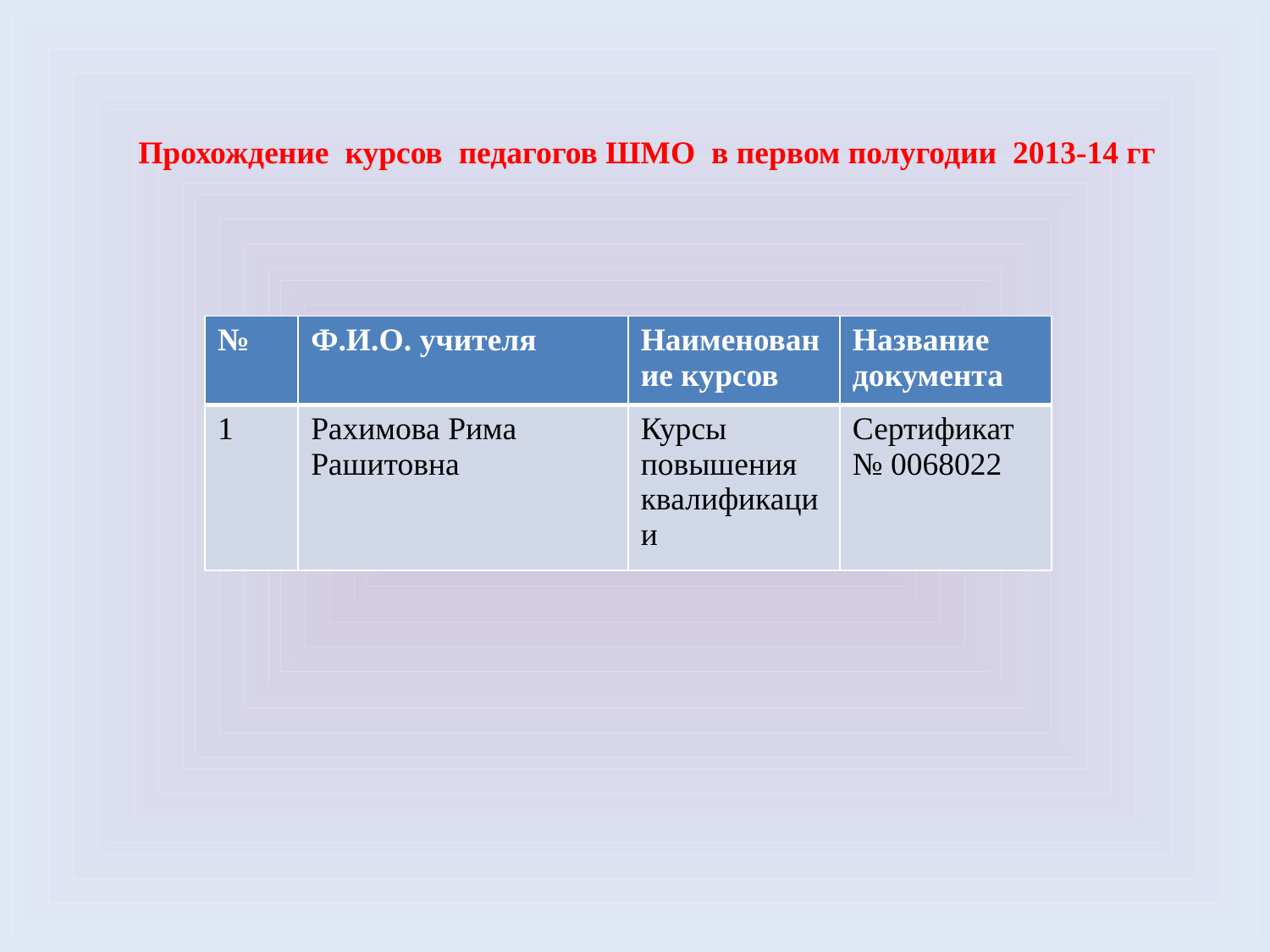

Прохождение  курсов  педагогов ШМО  в первом полугодии  2013-14 гг
| № | Ф.И.О. учителя | Наименование курсов | Название документа |
| --- | --- | --- | --- |
| 1 | Рахимова Рима Рашитовна | Курсы повышения квалификации | Сертификат № 0068022 |